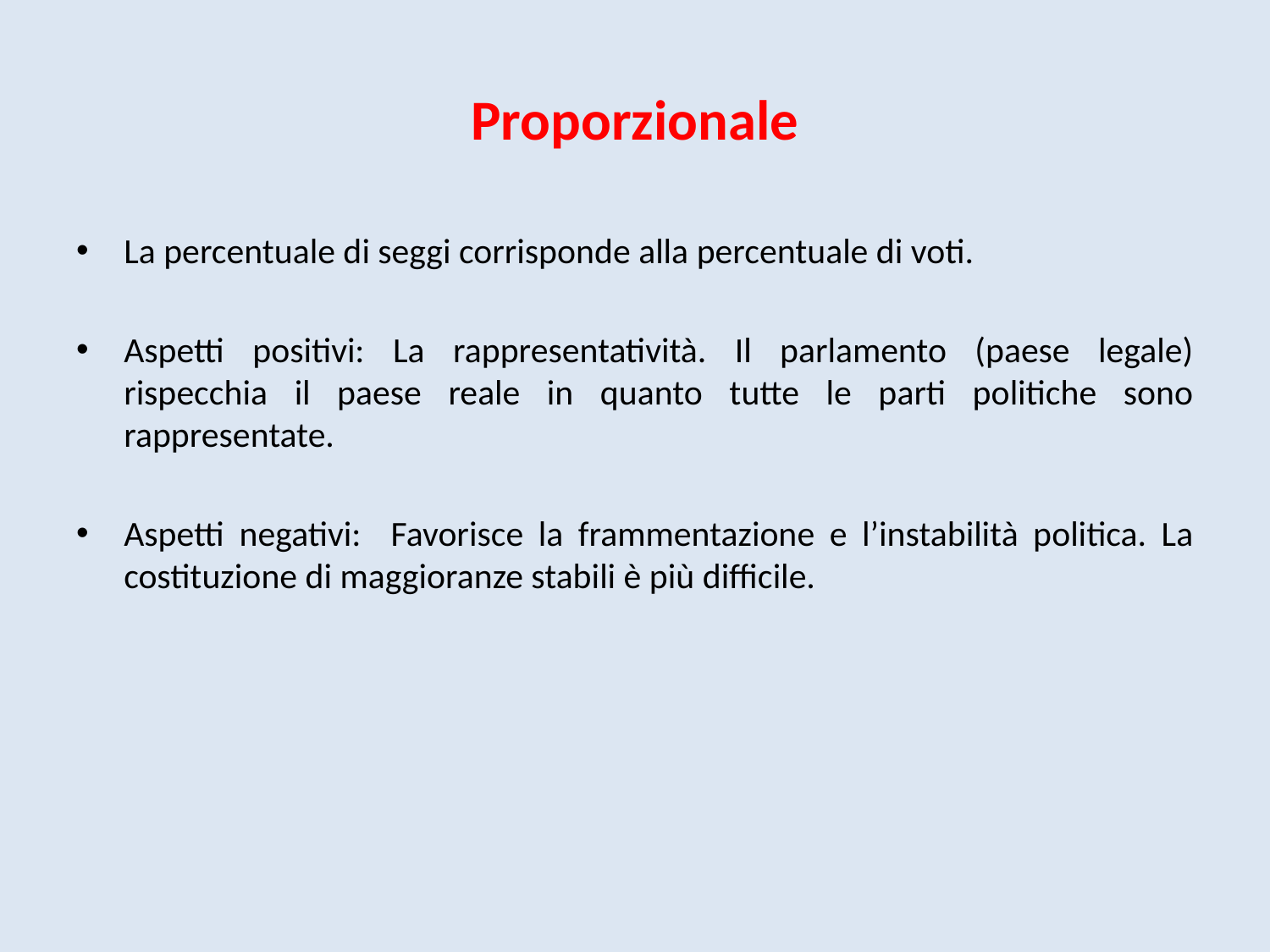

# Proporzionale
La percentuale di seggi corrisponde alla percentuale di voti.

Aspetti positivi: La rappresentatività. Il parlamento (paese legale) rispecchia il paese reale in quanto tutte le parti politiche sono rappresentate.

Aspetti negativi:  Favorisce la frammentazione e l’instabilità politica. La costituzione di maggioranze stabili è più difficile.